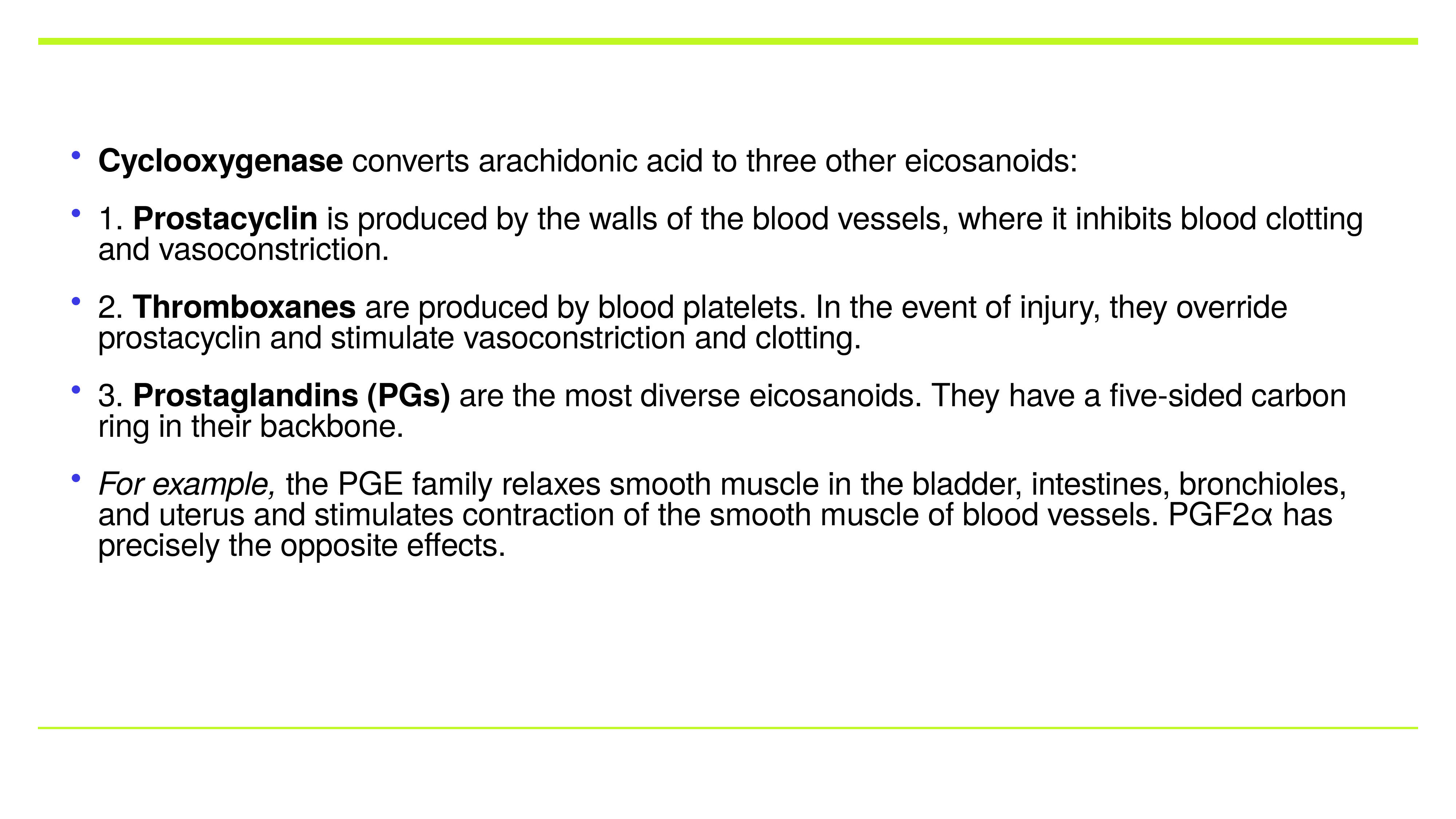

Cyclooxygenase converts arachidonic acid to three other eicosanoids:
1. Prostacyclin is produced by the walls of the blood vessels, where it inhibits blood clotting and vasoconstriction.
2. Thromboxanes are produced by blood platelets. In the event of injury, they override prostacyclin and stimulate vasoconstriction and clotting.
3. Prostaglandins (PGs) are the most diverse eicosanoids. They have a five-sided carbon ring in their backbone.
For example, the PGE family relaxes smooth muscle in the bladder, intestines, bronchioles, and uterus and stimulates contraction of the smooth muscle of blood vessels. PGF2α has precisely the opposite effects.